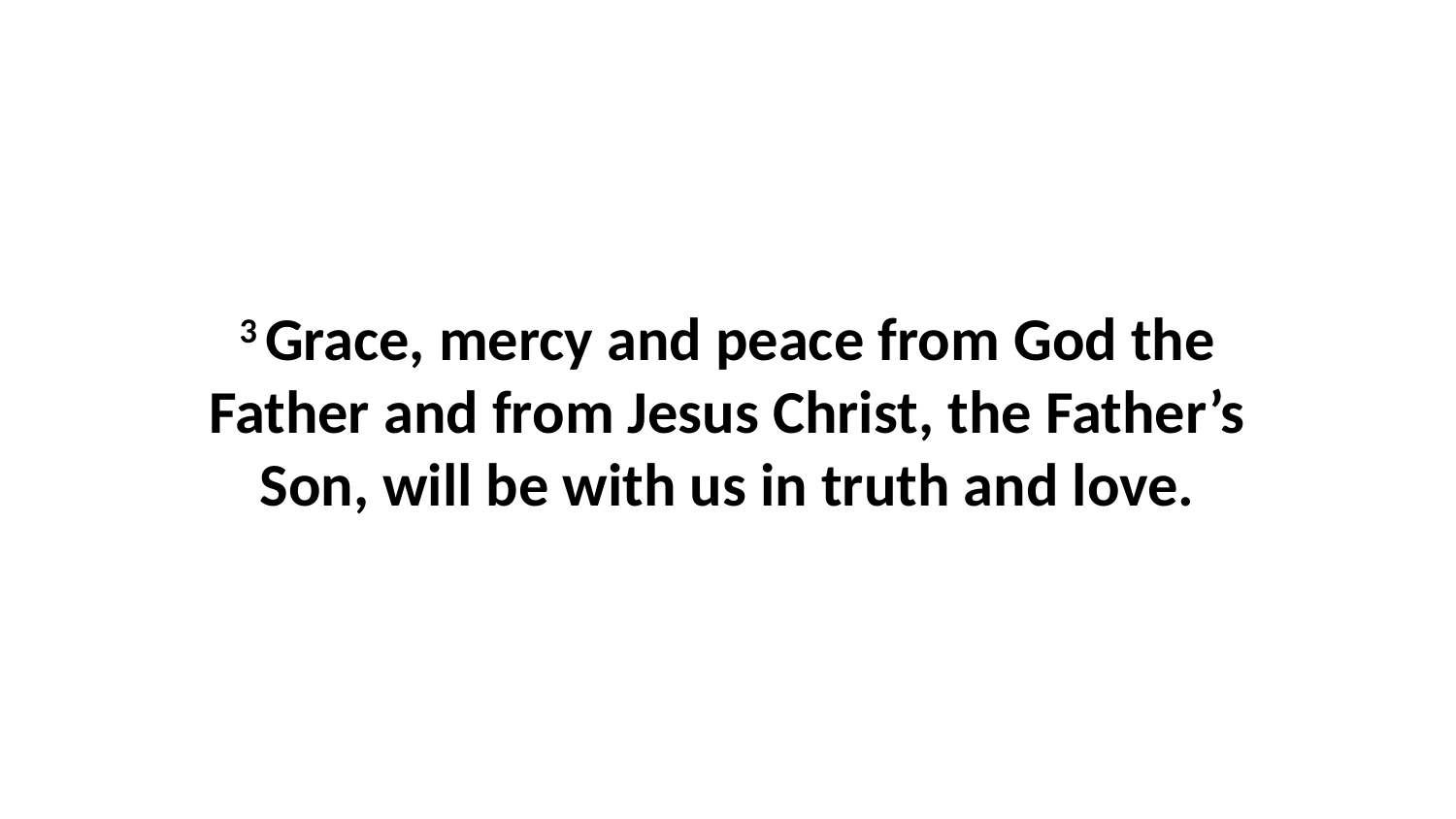

3 Grace, mercy and peace from God the Father and from Jesus Christ, the Father’s Son, will be with us in truth and love.